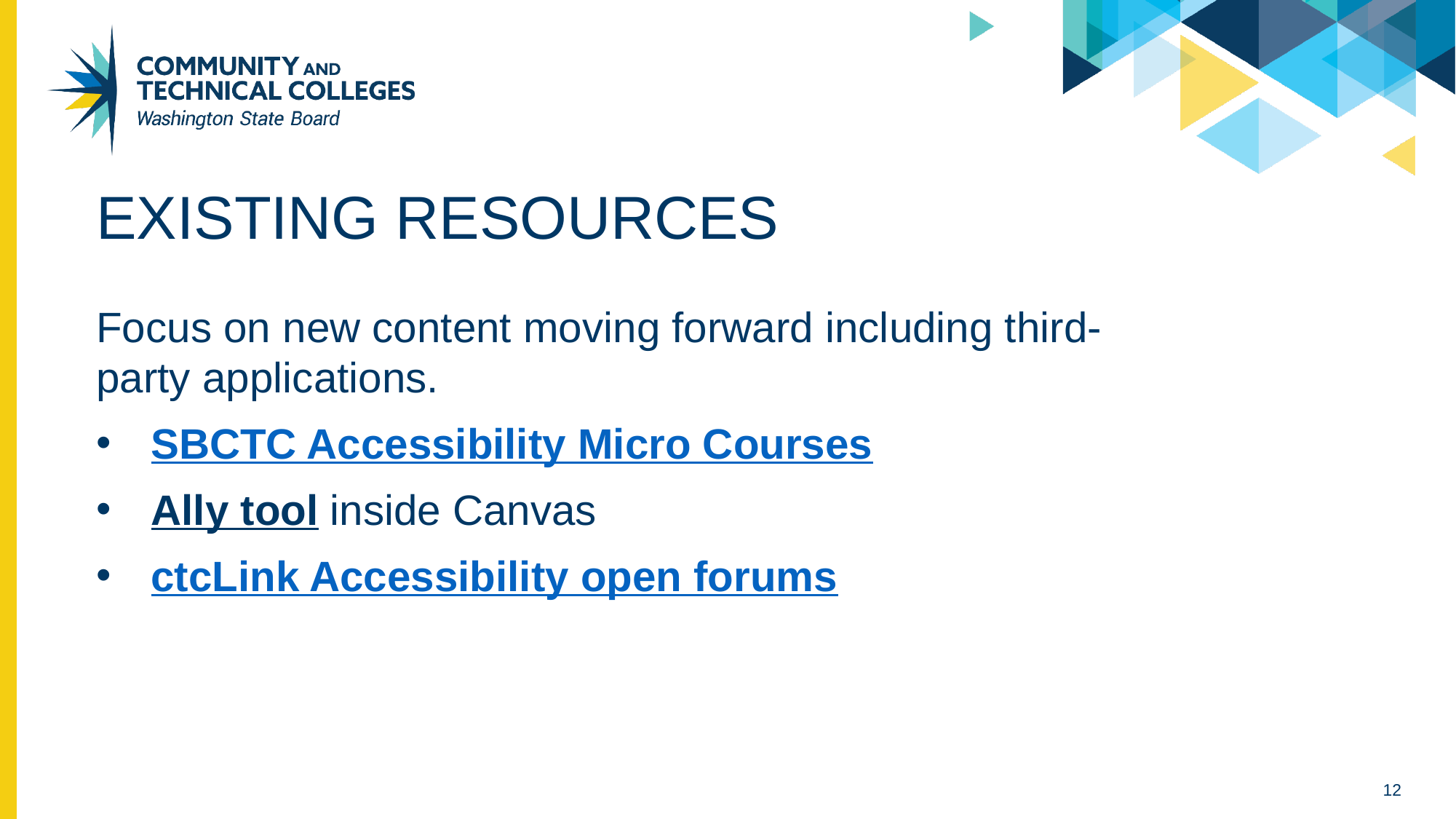

# existing resources
Focus on new content moving forward including third-party applications.
SBCTC Accessibility Micro Courses
Ally tool inside Canvas
ctcLink Accessibility open forums

12